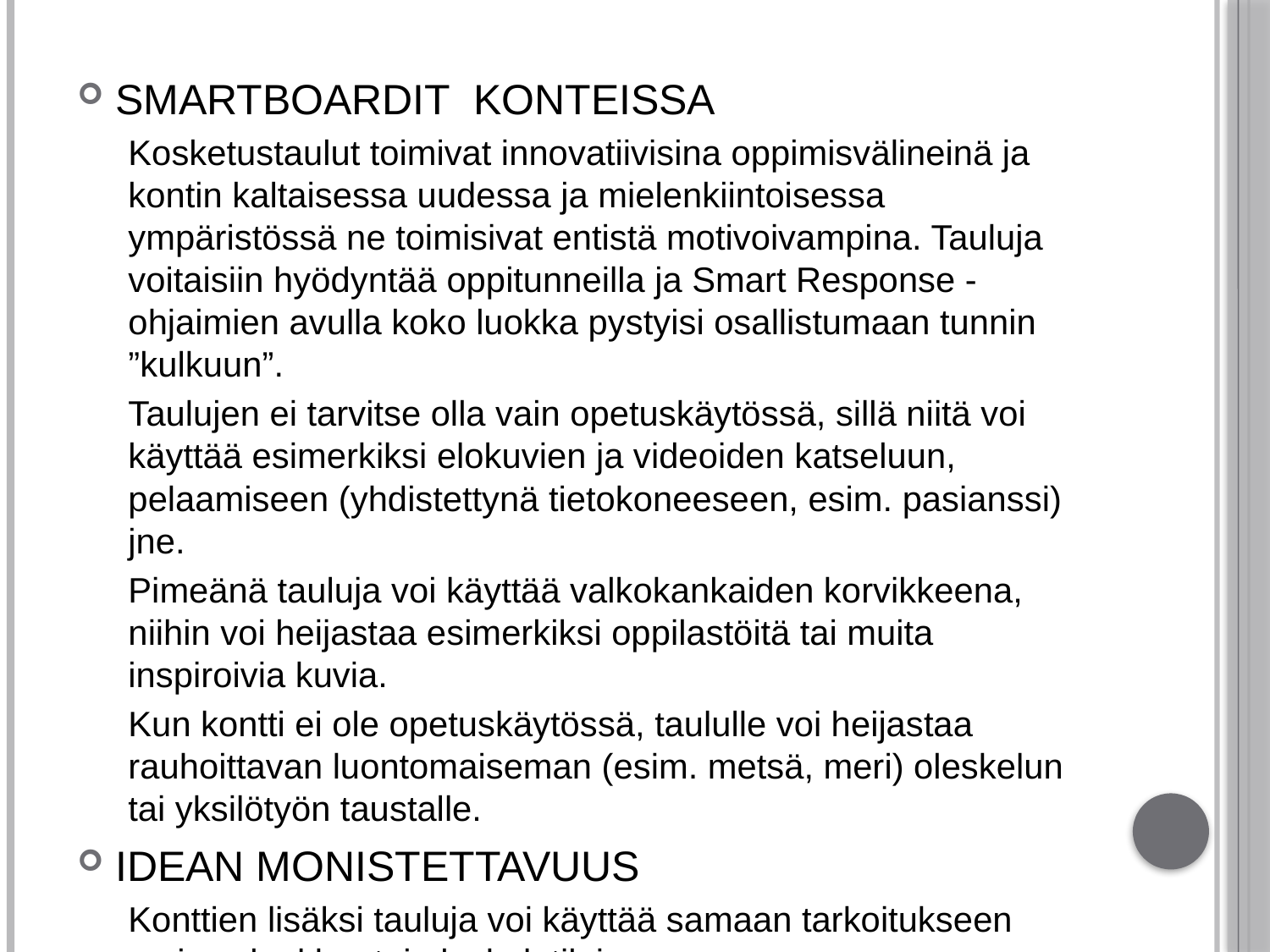

SMARTBOARDIT  KONTEISSA
Kosketustaulut toimivat innovatiivisina oppimisvälineinä ja kontin kaltaisessa uudessa ja mielenkiintoisessa ympäristössä ne toimisivat entistä motivoivampina. Tauluja voitaisiin hyödyntää oppitunneilla ja Smart Response -ohjaimien avulla koko luokka pystyisi osallistumaan tunnin ”kulkuun”.
Taulujen ei tarvitse olla vain opetuskäytössä, sillä niitä voi käyttää esimerkiksi elokuvien ja videoiden katseluun, pelaamiseen (yhdistettynä tietokoneeseen, esim. pasianssi) jne.
Pimeänä tauluja voi käyttää valkokankaiden korvikkeena, niihin voi heijastaa esimerkiksi oppilastöitä tai muita inspiroivia kuvia.
Kun kontti ei ole opetuskäytössä, taululle voi heijastaa rauhoittavan luontomaiseman (esim. metsä, meri) oleskelun tai yksilötyön taustalle.
IDEAN MONISTETTAVUUS
Konttien lisäksi tauluja voi käyttää samaan tarkoitukseen muissa luokka- tai oleskelutiloissa.